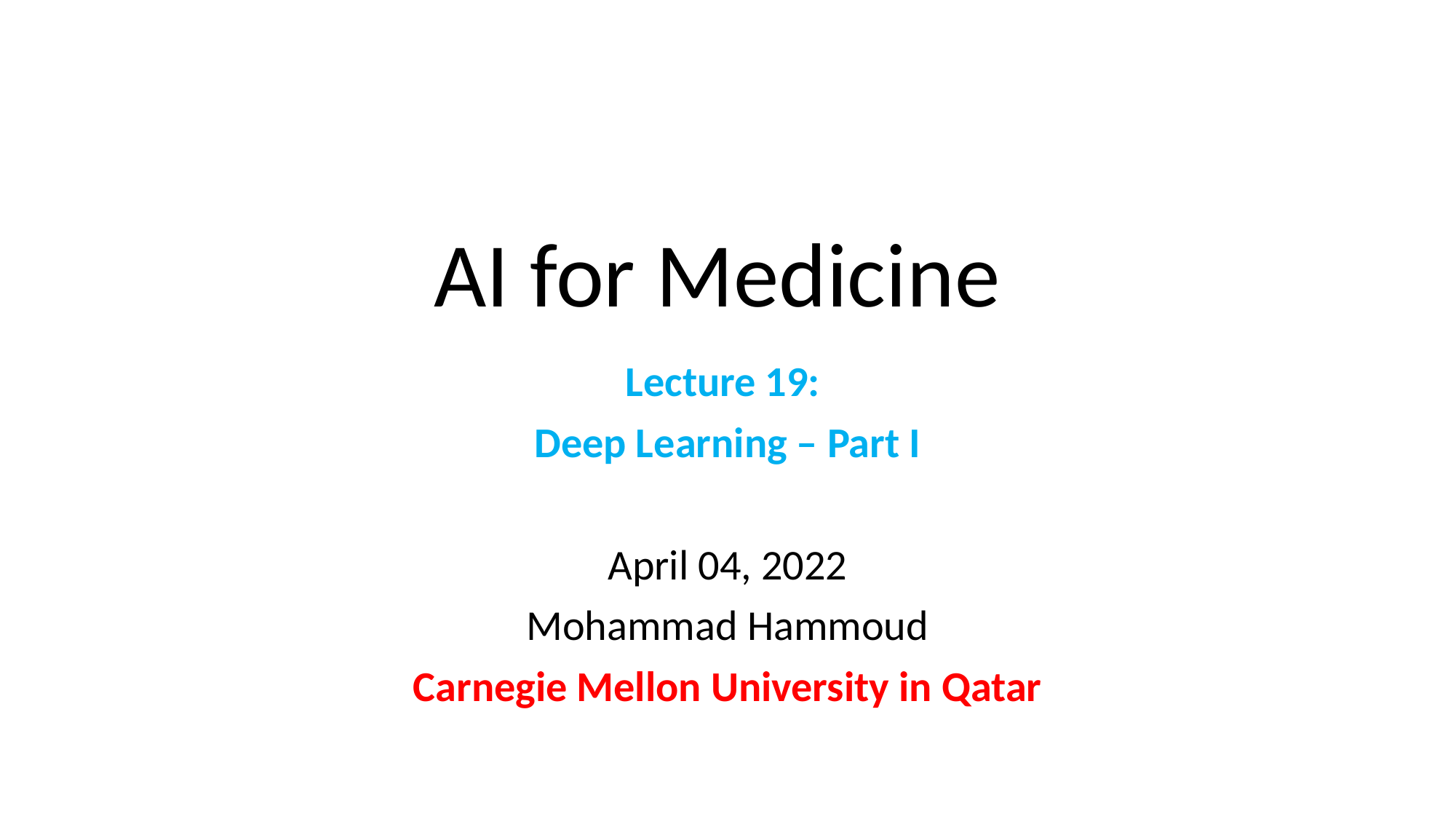

# AI for Medicine
Lecture 19:
Deep Learning – Part I

April 04, 2022
Mohammad Hammoud
Carnegie Mellon University in Qatar